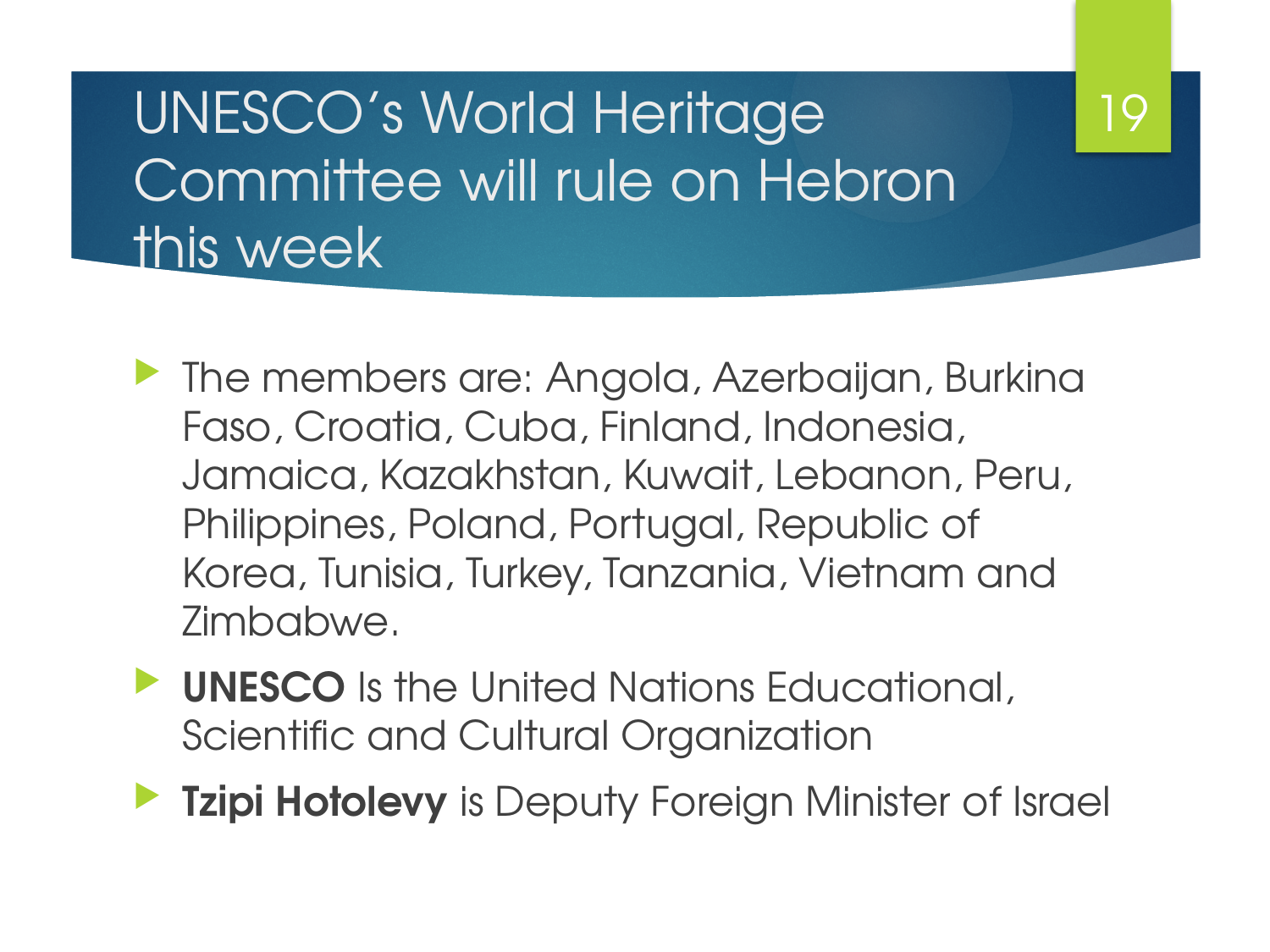

19
# UNESCO’s World Heritage Committee will rule on Hebron this week
The members are: Angola, Azerbaijan, Burkina Faso, Croatia, Cuba, Finland, Indonesia, Jamaica, Kazakhstan, Kuwait, Lebanon, Peru, Philippines, Poland, Portugal, Republic of Korea, Tunisia, Turkey, Tanzania, Vietnam and Zimbabwe.
UNESCO Is the United Nations Educational, Scientific and Cultural Organization
Tzipi Hotolevy is Deputy Foreign Minister of Israel